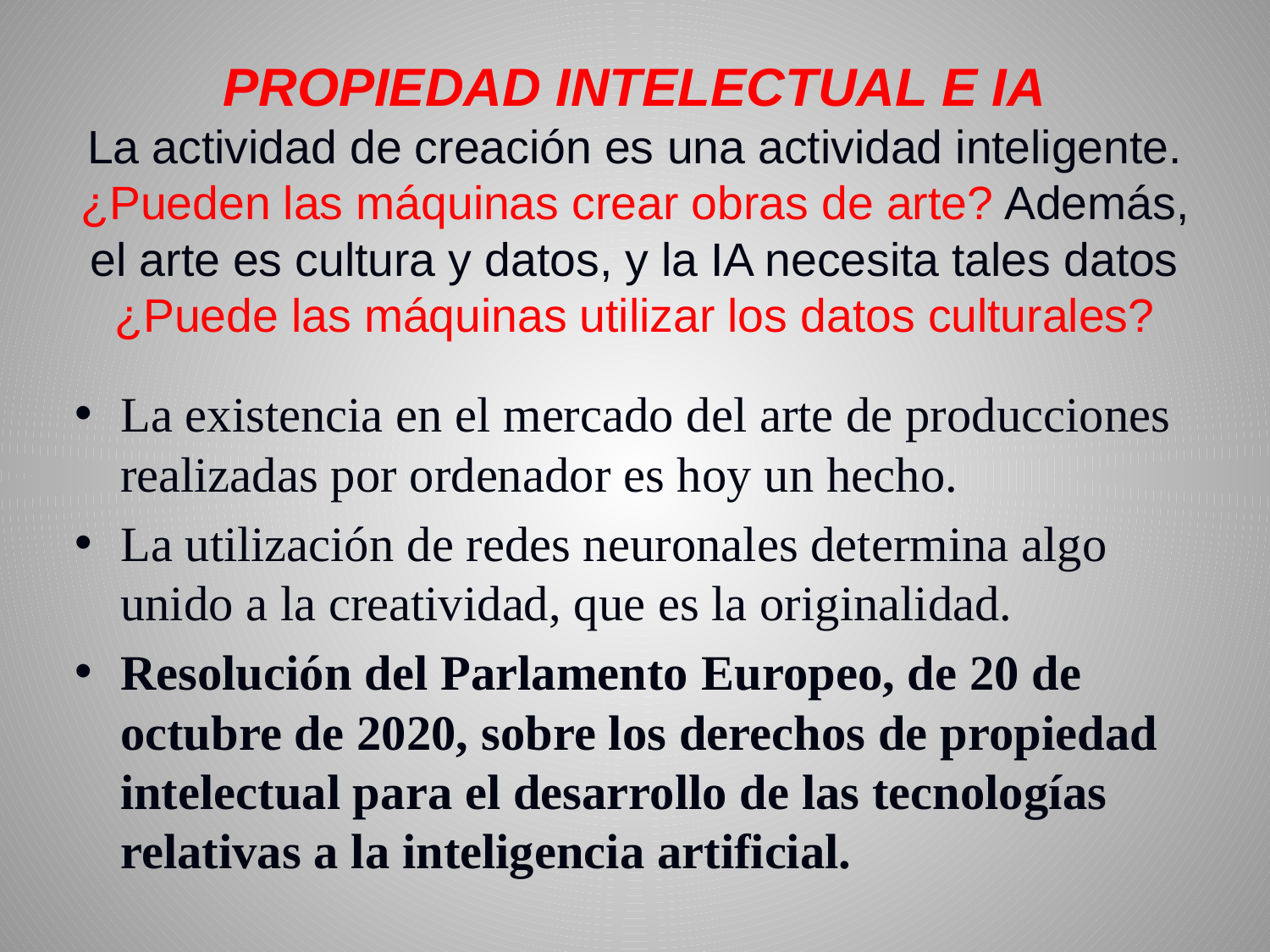

# PROPIEDAD INTELECTUAL E IA La actividad de creación es una actividad inteligente. ¿Pueden las máquinas crear obras de arte? Además, el arte es cultura y datos, y la IA necesita tales datos ¿Puede las máquinas utilizar los datos culturales?
La existencia en el mercado del arte de producciones realizadas por ordenador es hoy un hecho.
La utilización de redes neuronales determina algo unido a la creatividad, que es la originalidad.
Resolución del Parlamento Europeo, de 20 de octubre de 2020, sobre los derechos de propiedad intelectual para el desarrollo de las tecnologías relativas a la inteligencia artificial.